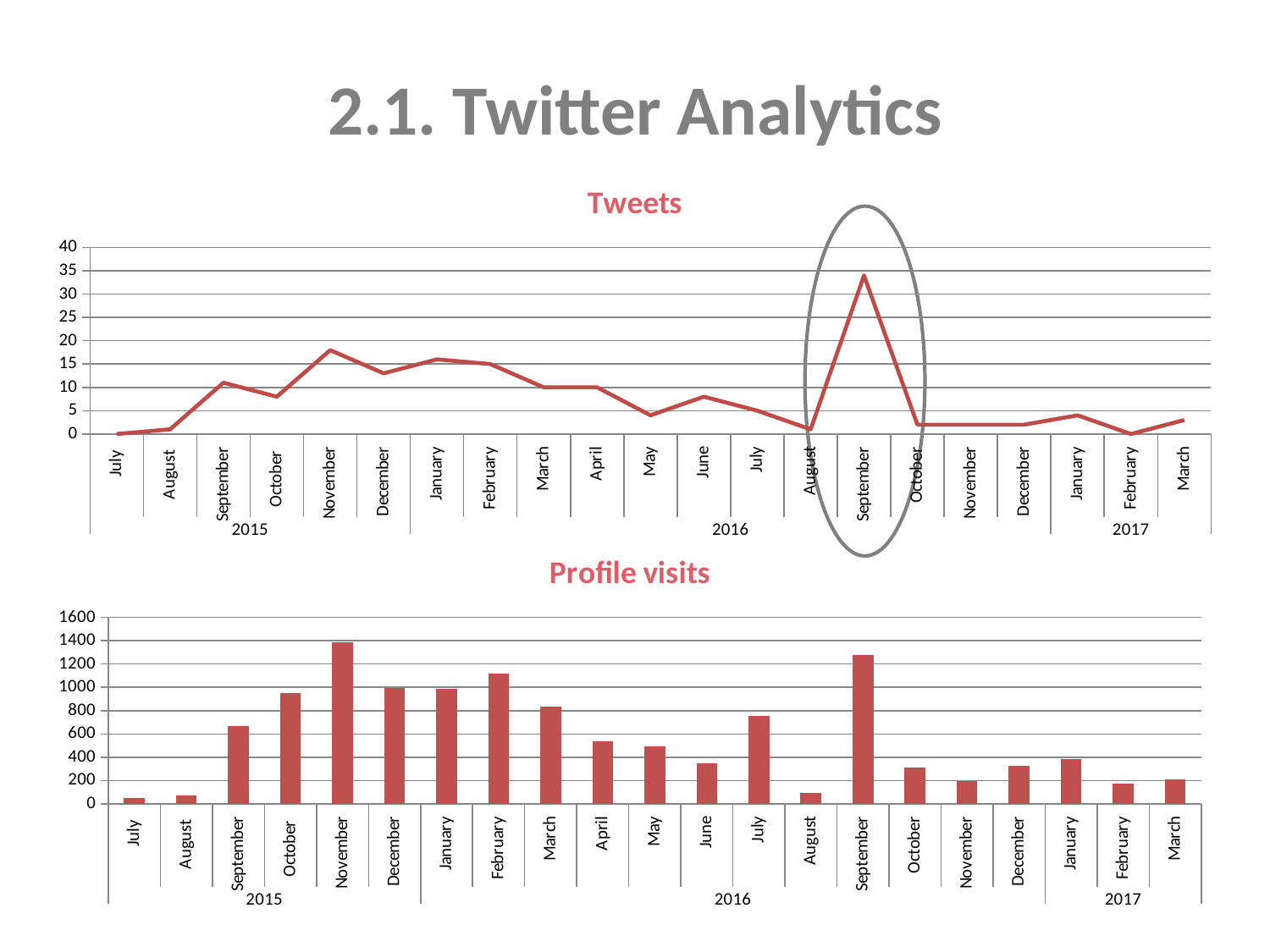

# 2.1. Twitter Analytics

### Chart: Tweets

| Category | Tweets |
|---|---|
| July  | 0.0 |
| August  | 1.0 |
| September | 11.0 |
| October  | 8.0 |
| November | 18.0 |
| December | 13.0 |
| January | 16.0 |
| February | 15.0 |
| March | 10.0 |
| April | 10.0 |
| May | 4.0 |
| June | 8.0 |
| July | 5.0 |
| August | 1.0 |
| September | 34.0 |
| October | 2.0 |
| November | 2.0 |
| December | 2.0 |
| January | 4.0 |
| February | 0.0 |
| March | 3.0 |

### Chart: Profile visits

| Category | Profile visits |
|---|---|
| July  | 54.0 |
| August  | 71.0 |
| September | 669.0 |
| October  | 948.0 |
| November | 1388.0 |
| December | 994.0 |
| January | 985.0 |
| February | 1115.0 |
| March | 837.0 |
| April | 533.0 |
| May | 493.0 |
| June | 350.0 |
| July | 753.0 |
| August | 91.0 |
| September | 1274.0 |
| October | 313.0 |
| November | 199.0 |
| December | 327.0 |
| January | 382.0 |
| February | 177.0 |
| March | 210.0 |